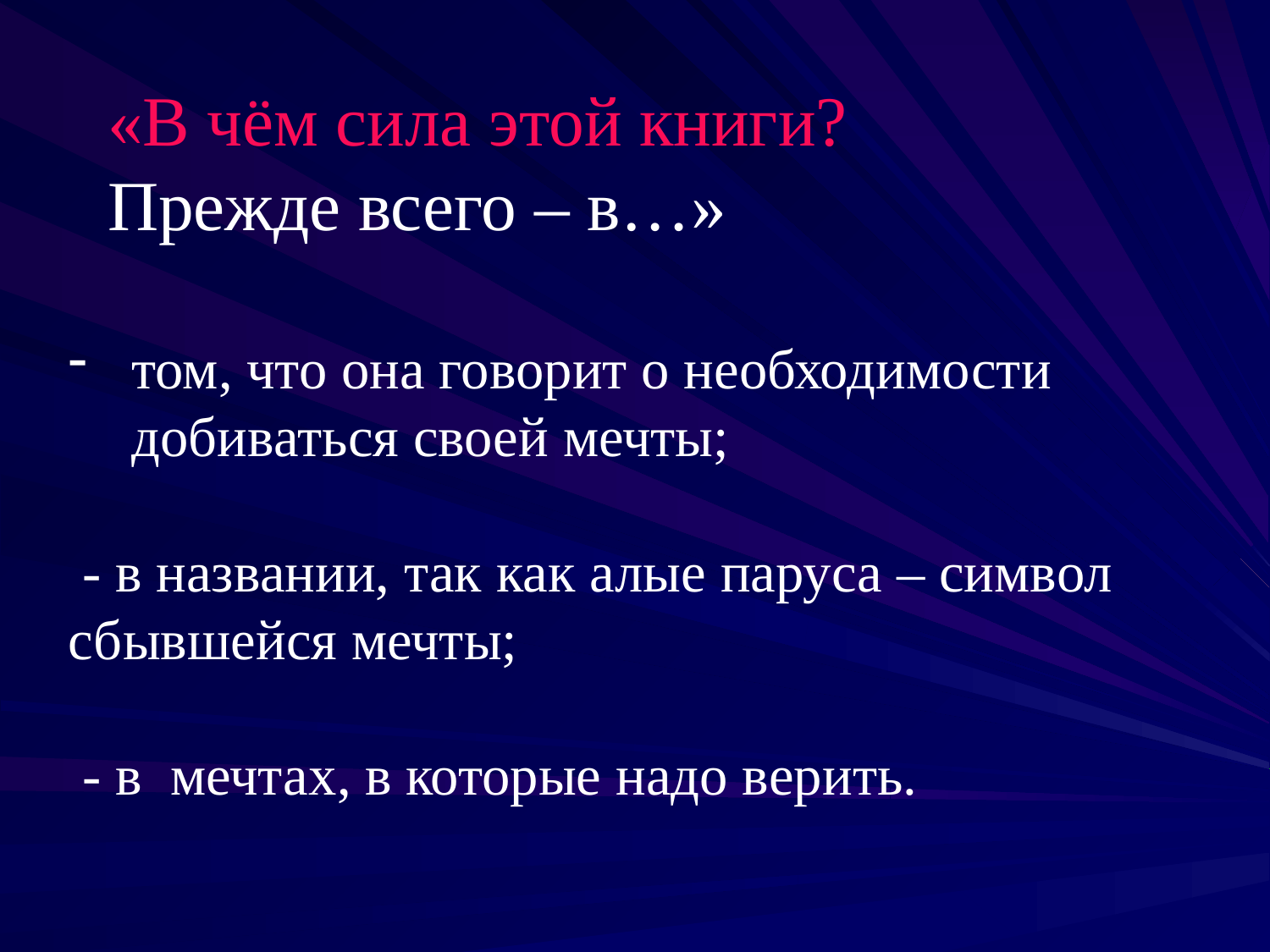

«В чём сила этой книги?
Прежде всего – в…»
том, что она говорит о необходимости добиваться своей мечты;

 - в названии, так как алые паруса – символ сбывшейся мечты;

 - в  мечтах, в которые надо верить.